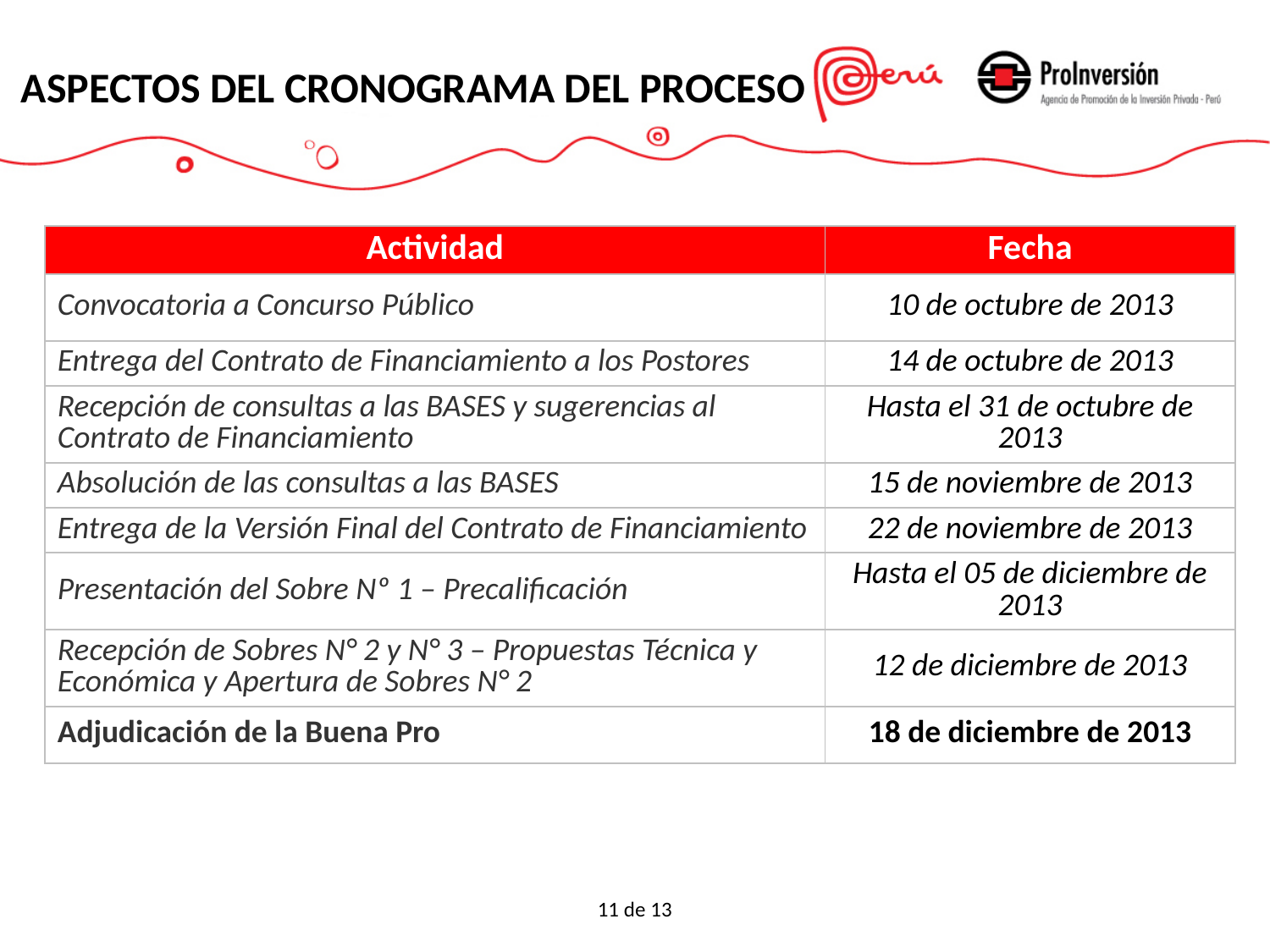

Aspectos del Cronograma del Proceso

| Actividad | Fecha |
| --- | --- |
| Convocatoria a Concurso Público | 10 de octubre de 2013 |
| Entrega del Contrato de Financiamiento a los Postores | 14 de octubre de 2013 |
| Recepción de consultas a las BASES y sugerencias al Contrato de Financiamiento | Hasta el 31 de octubre de 2013 |
| Absolución de las consultas a las BASES | 15 de noviembre de 2013 |
| Entrega de la Versión Final del Contrato de Financiamiento | 22 de noviembre de 2013 |
| Presentación del Sobre Nº 1 – Precalificación | Hasta el 05 de diciembre de 2013 |
| Recepción de Sobres N° 2 y N° 3 – Propuestas Técnica y Económica y Apertura de Sobres N° 2 | 12 de diciembre de 2013 |
| Adjudicación de la Buena Pro | 18 de diciembre de 2013 |
11 de 13